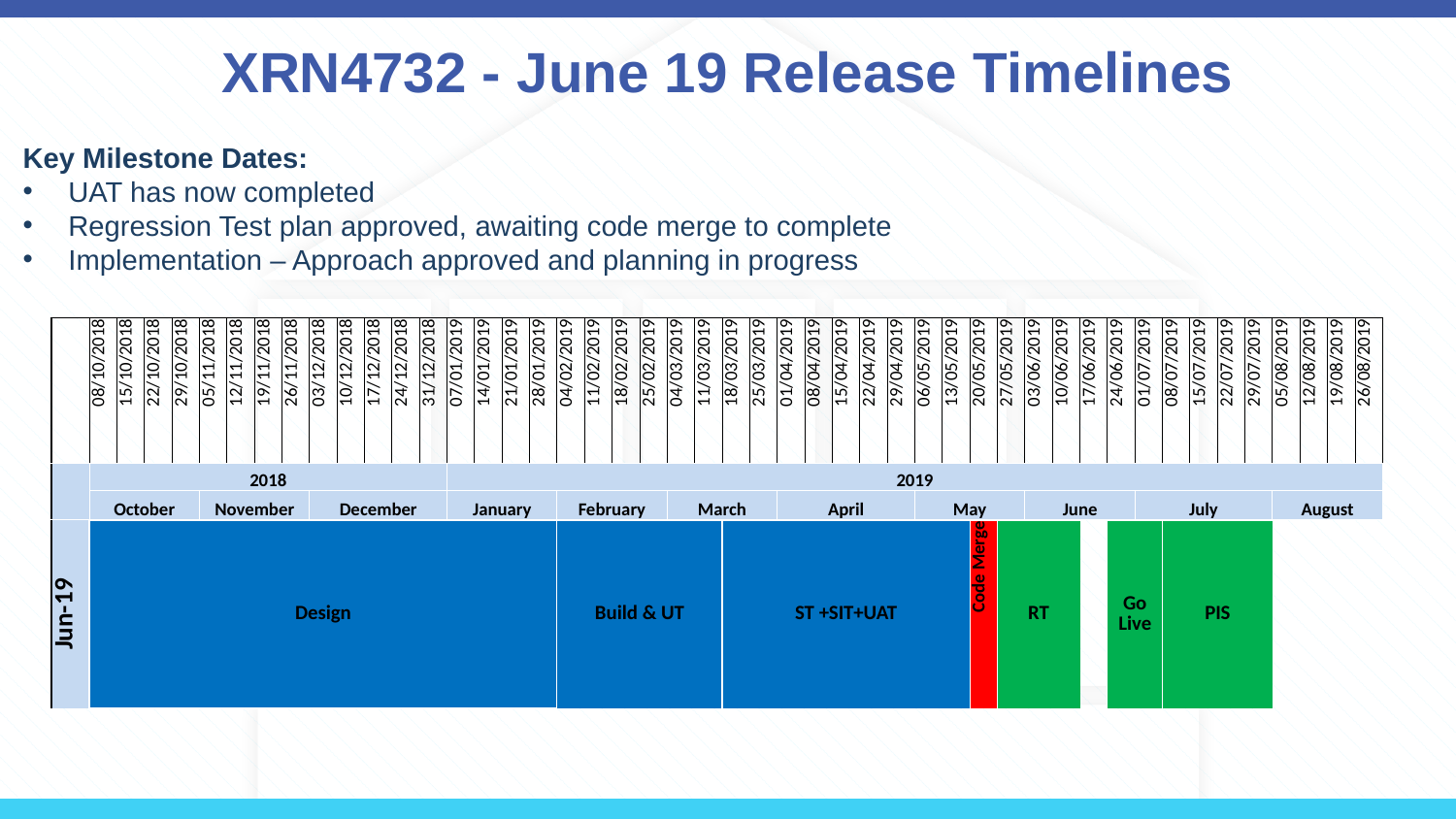

# XRN4732 - June 19 Release Timelines
Key Milestone Dates:
UAT has now completed
Regression Test plan approved, awaiting code merge to complete
Implementation – Approach approved and planning in progress
|  | 08/10/2018 | 15/10/2018 | 22/10/2018 | 29/10/2018 | 05/11/2018 | 12/11/2018 | 19/11/2018 | 26/11/2018 | 03/12/2018 | 10/12/2018 | 17/12/2018 | 24/12/2018 | 31/12/2018 | 07/01/2019 | 14/01/2019 | 21/01/2019 | 28/01/2019 | 04/02/2019 | 11/02/2019 | 18/02/2019 | 25/02/2019 | 04/03/2019 | 11/03/2019 | 18/03/2019 | 25/03/2019 | 01/04/2019 | 08/04/2019 | 15/04/2019 | 22/04/2019 | 29/04/2019 | 06/05/2019 | 13/05/2019 | 20/05/2019 | 27/05/2019 | 03/06/2019 | 10/06/2019 | 17/06/2019 | 24/06/2019 | 01/07/2019 | 08/07/2019 | 15/07/2019 | 22/07/2019 | 29/07/2019 | 05/08/2019 | 12/08/2019 | 19/08/2019 | 26/08/2019 |
| --- | --- | --- | --- | --- | --- | --- | --- | --- | --- | --- | --- | --- | --- | --- | --- | --- | --- | --- | --- | --- | --- | --- | --- | --- | --- | --- | --- | --- | --- | --- | --- | --- | --- | --- | --- | --- | --- | --- | --- | --- | --- | --- | --- | --- | --- | --- | --- |
|  | 2018 |  |  |  |  |  |  |  |  |  |  |  |  | 2019 |  |  |  |  |  |  |  |  |  |  |  |  |  |  |  |  |  |  |  |  |  |  |  |  |  |  |  |  |  |  |  |  |  |
|  | October |  |  |  | November |  |  |  | December |  |  |  |  | January |  |  |  | February |  |  |  | March |  |  |  | April |  |  |  |  | May |  |  |  | June |  |  |  | July |  |  |  |  | August |  |  |  |
| Jun-19 | Design |  |  |  |  |  |  |  |  |  |  |  |  |  |  |  |  | Build & UT |  |  |  |  |  | ST +SIT+UAT |  |  |  |  |  |  |  |  | Code Merge | RT |  |  |  | Go Live |  | PIS |  |  |  |  |  |  |  |